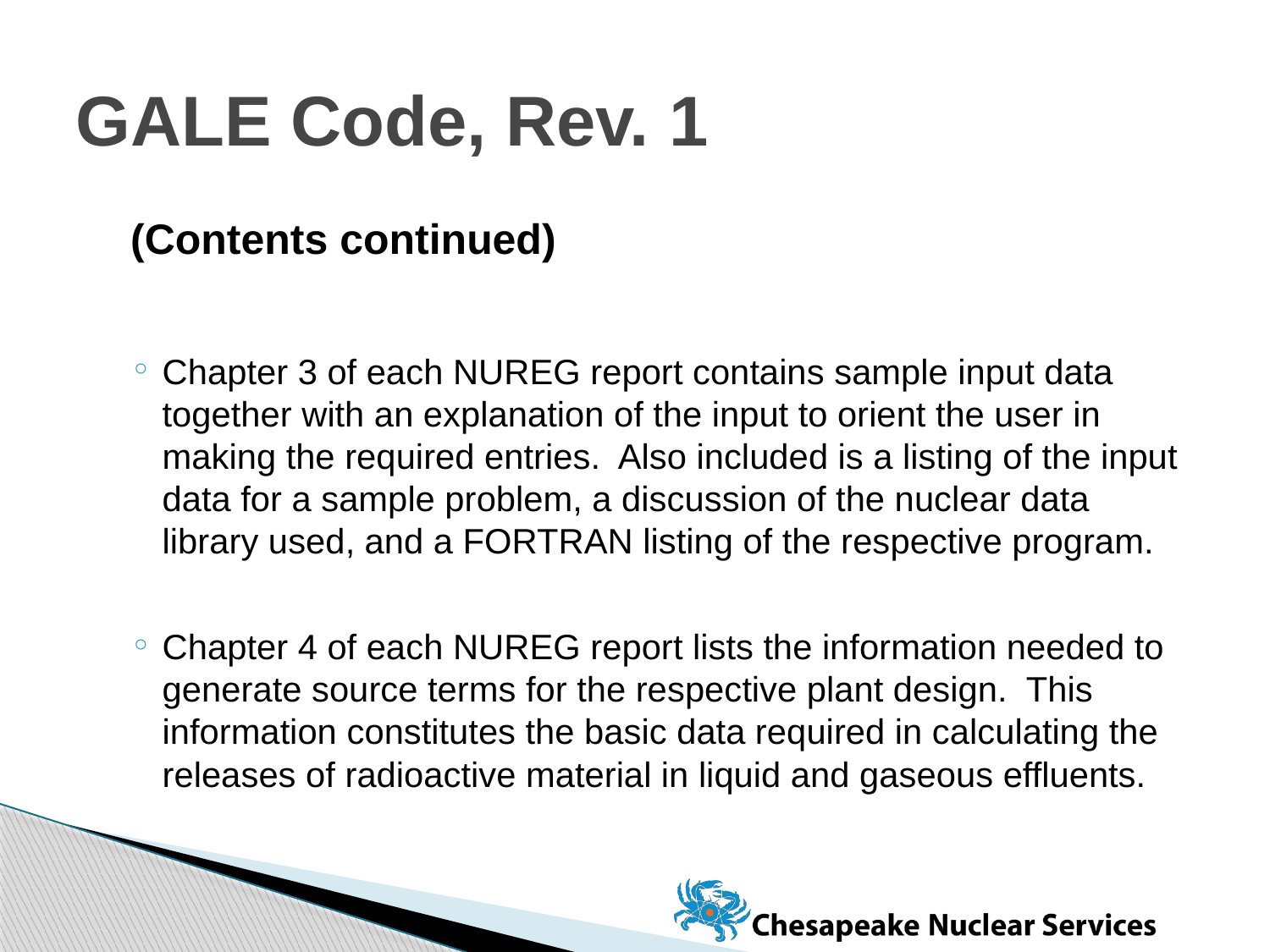

# GALE Code, Rev. 1
(Contents continued)

Chapter 3 of each NUREG report contains sample input data together with an explanation of the input to orient the user in making the required entries.  Also included is a listing of the input data for a sample problem, a discussion of the nuclear data library used, and a FORTRAN listing of the respective program.

Chapter 4 of each NUREG report lists the information needed to generate source terms for the respective plant design.  This information constitutes the basic data required in calculating the releases of radioactive material in liquid and gaseous effluents.